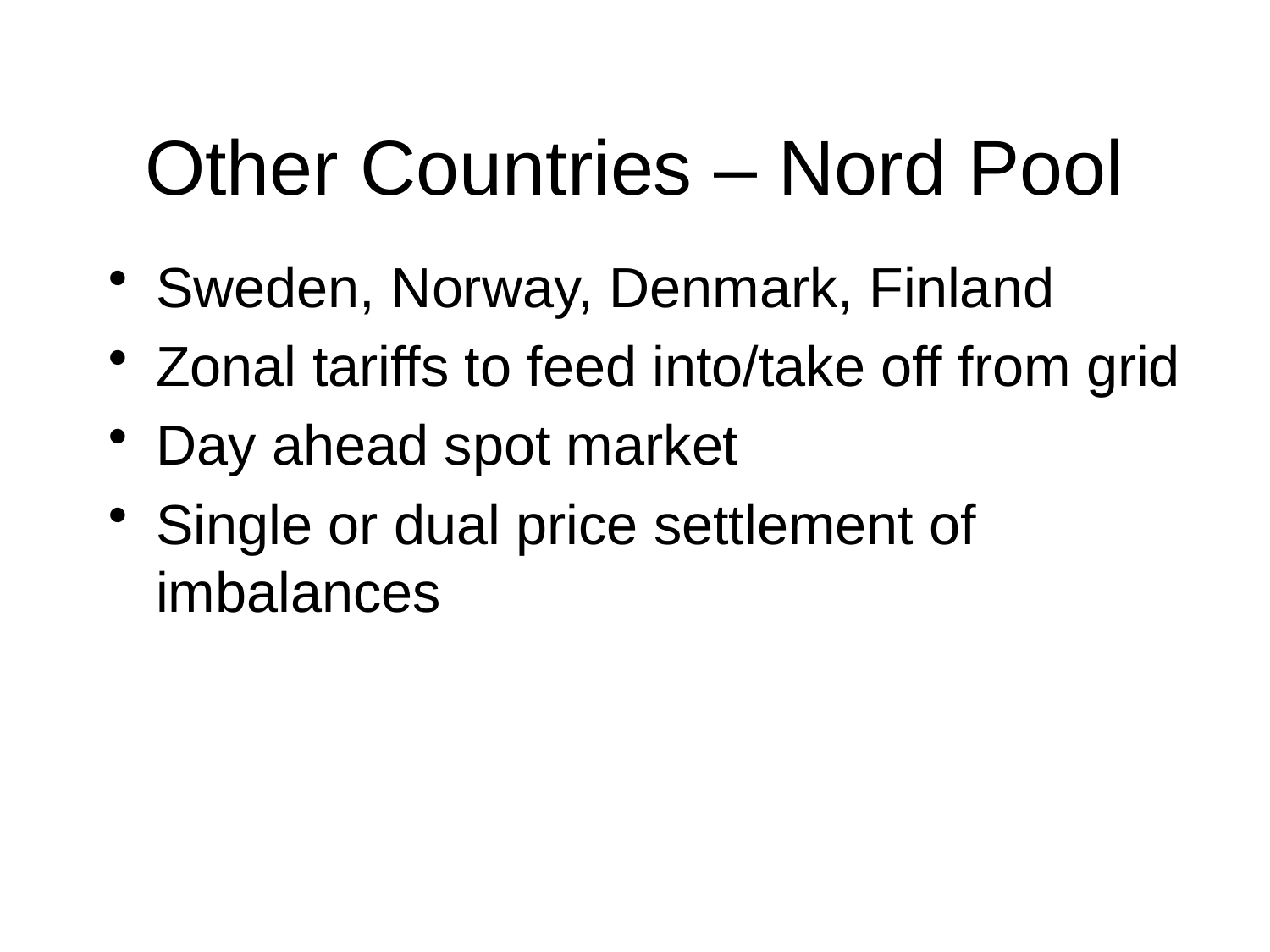

# Other Countries – Nord Pool
Sweden, Norway, Denmark, Finland
Zonal tariffs to feed into/take off from grid
Day ahead spot market
Single or dual price settlement of imbalances